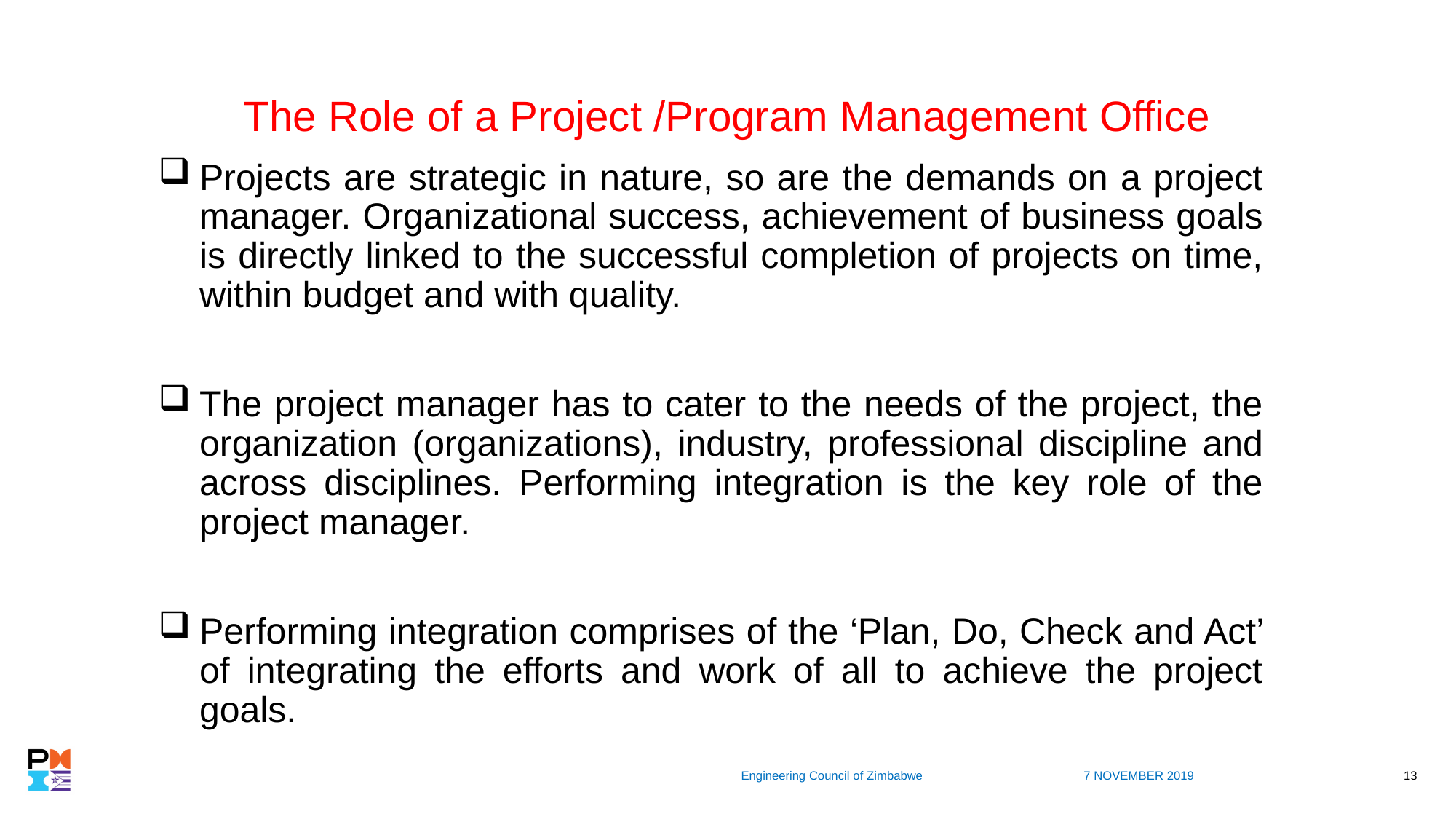

# The Role of a Project /Program Management Office
Projects are strategic in nature, so are the demands on a project manager. Organizational success, achievement of business goals is directly linked to the successful completion of projects on time, within budget and with quality.

The project manager has to cater to the needs of the project, the organization (organizations), industry, professional discipline and across disciplines. Performing integration is the key role of the project manager.

Performing integration comprises of the ‘Plan, Do, Check and Act’ of integrating the efforts and work of all to achieve the project goals.

  Engineering Council of Zimbabwe
7 November 2019
13